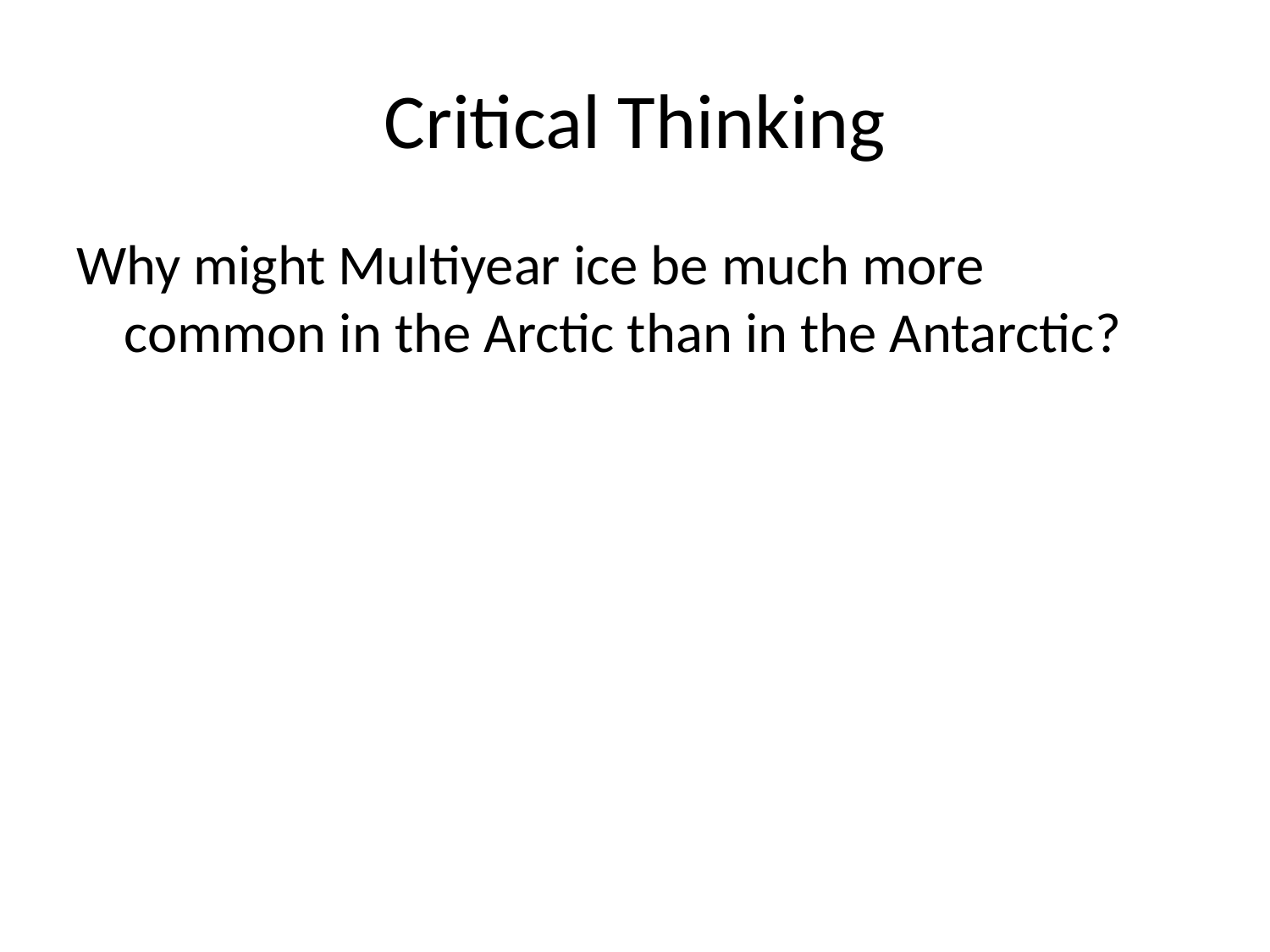

# Critical Thinking
Why might Multiyear ice be much more common in the Arctic than in the Antarctic?